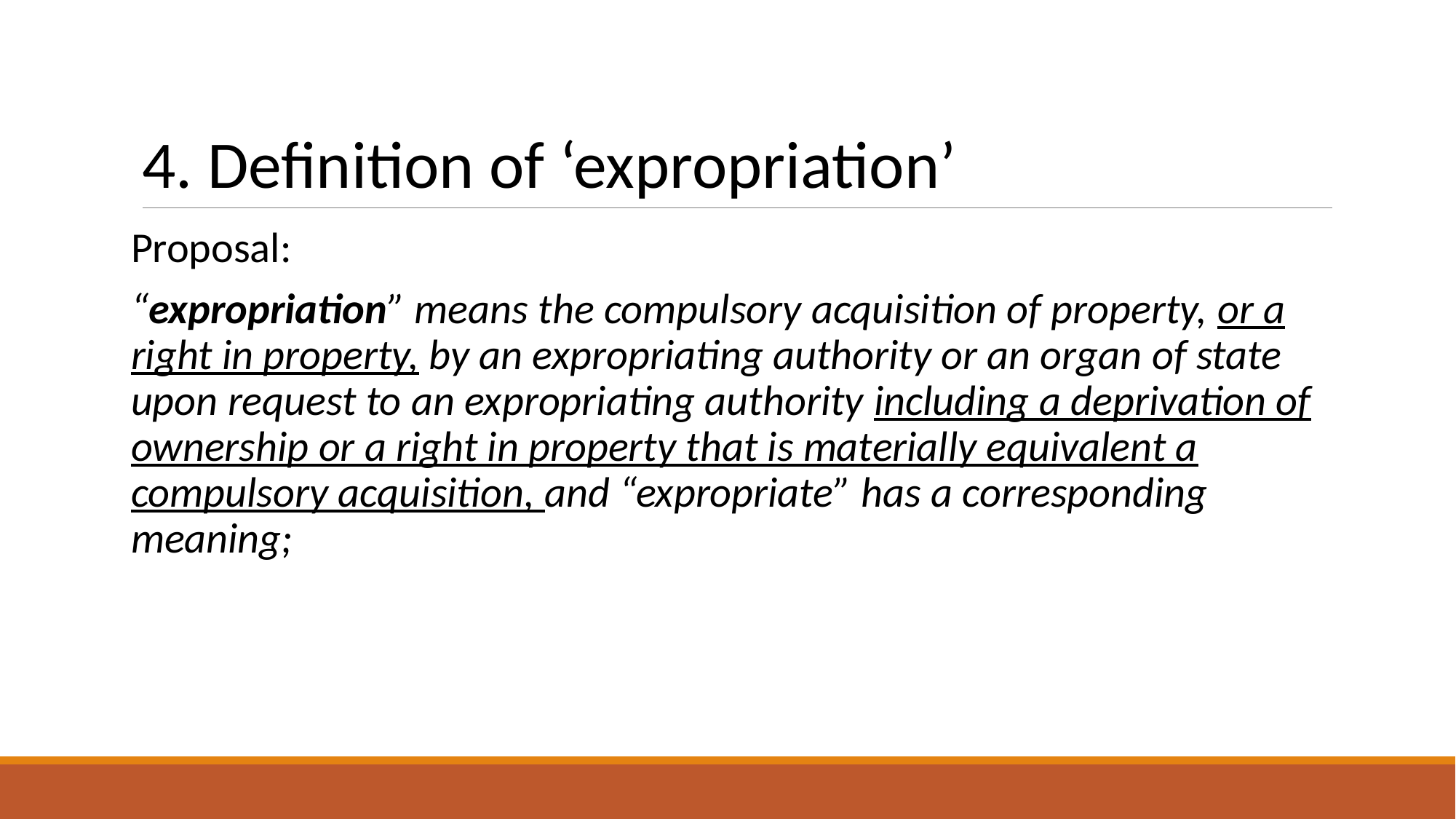

# 4. Definition of ‘expropriation’
Proposal:
“expropriation” means the compulsory acquisition of property, or a right in property, by an expropriating authority or an organ of state upon request to an expropriating authority including a deprivation of ownership or a right in property that is materially equivalent a compulsory acquisition, and “expropriate” has a corresponding meaning;